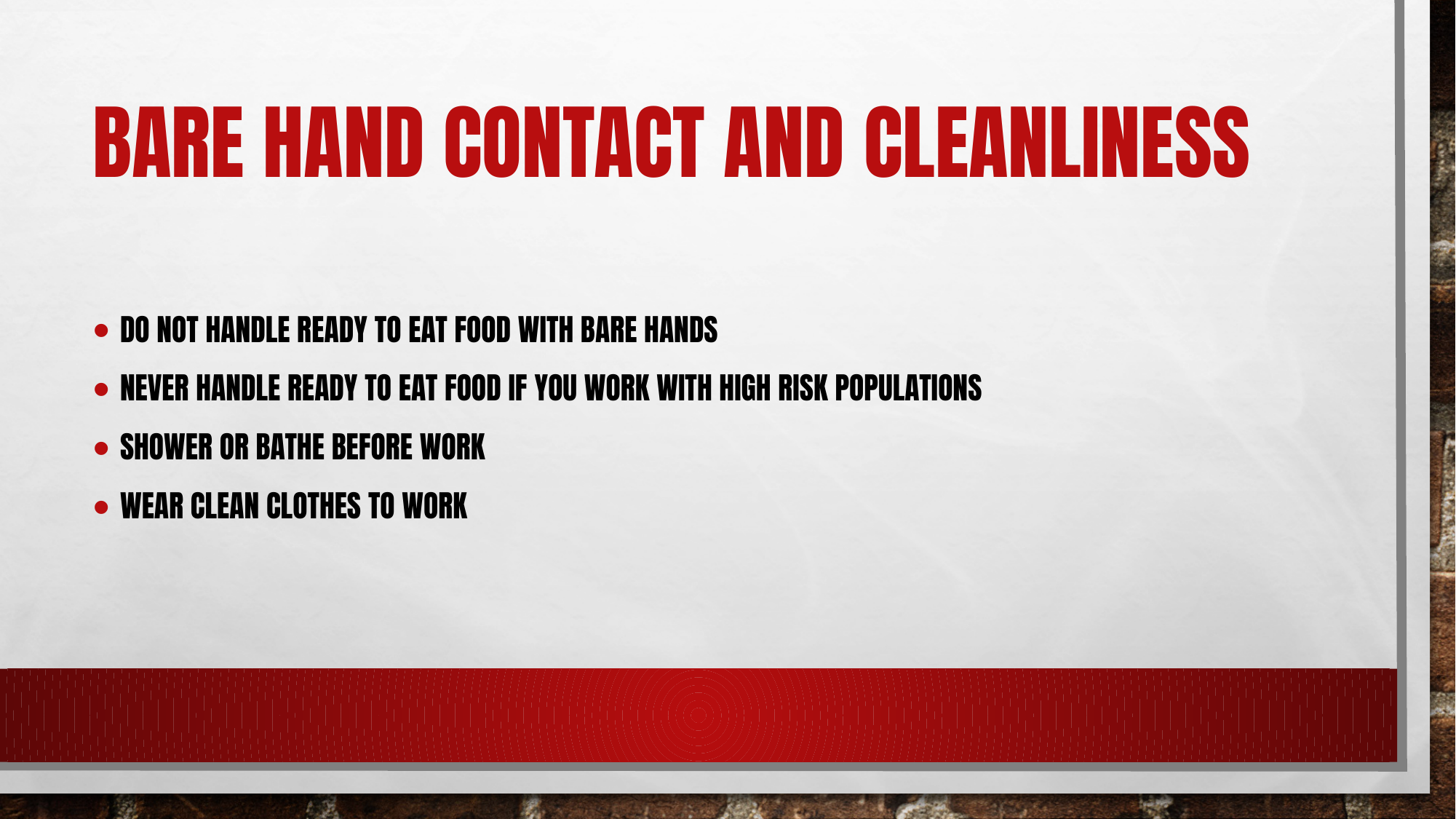

# Bare hand contact and cleanliness
Do not handle ready to eat food with bare hands
Never handle ready to eat food if you work with high risk populations
Shower or bathe before work
Wear clean clothes to work